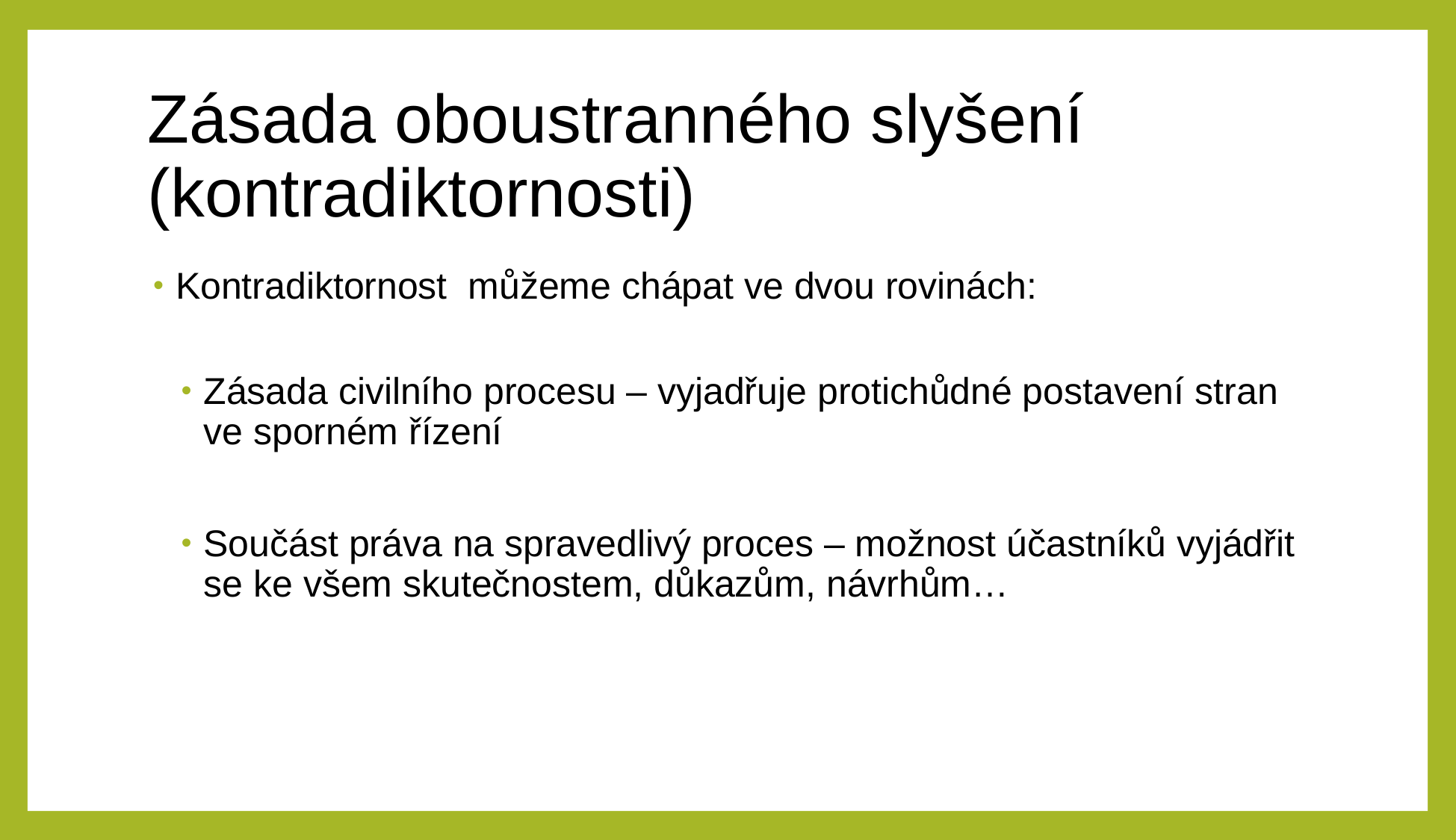

# Zásada oboustranného slyšení (kontradiktornosti)
Kontradiktornost  můžeme chápat ve dvou rovinách:

Zásada civilního procesu – vyjadřuje protichůdné postavení stran ve sporném řízení

Součást práva na spravedlivý proces – možnost účastníků vyjádřit se ke všem skutečnostem, důkazům, návrhům…